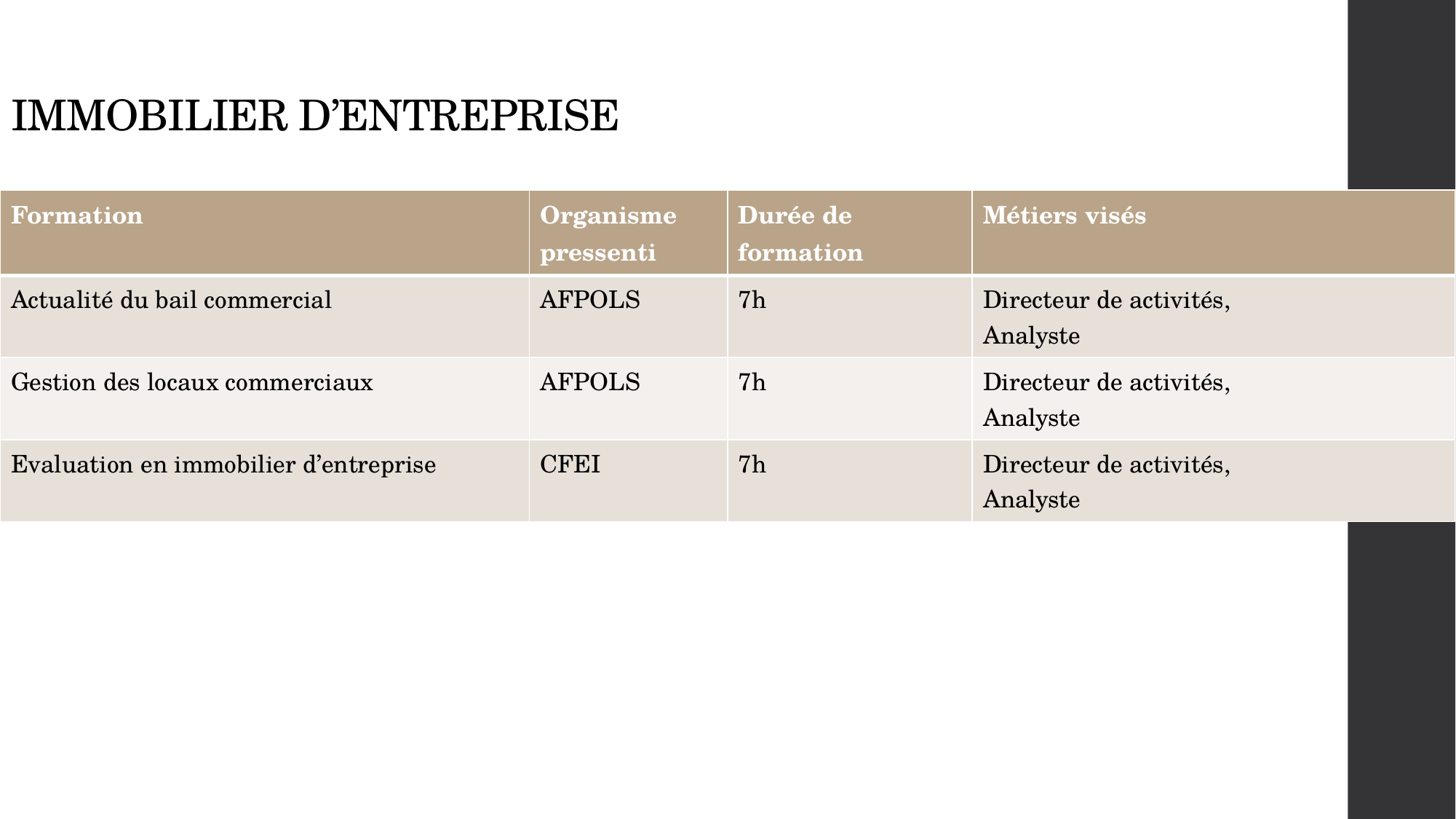

IMMOBILIER D’ENTREPRISE

| Formation | Organisme pressenti | Durée de formation | Métiers visés |
| --- | --- | --- | --- |
| Actualité du bail commercial | AFPOLS | 7h | Directeur de activités, Analyste |
| Gestion des locaux commerciaux | AFPOLS | 7h | Directeur de activités, Analyste |
| Evaluation en immobilier d’entreprise | CFEI | 7h | Directeur de activités, Analyste |